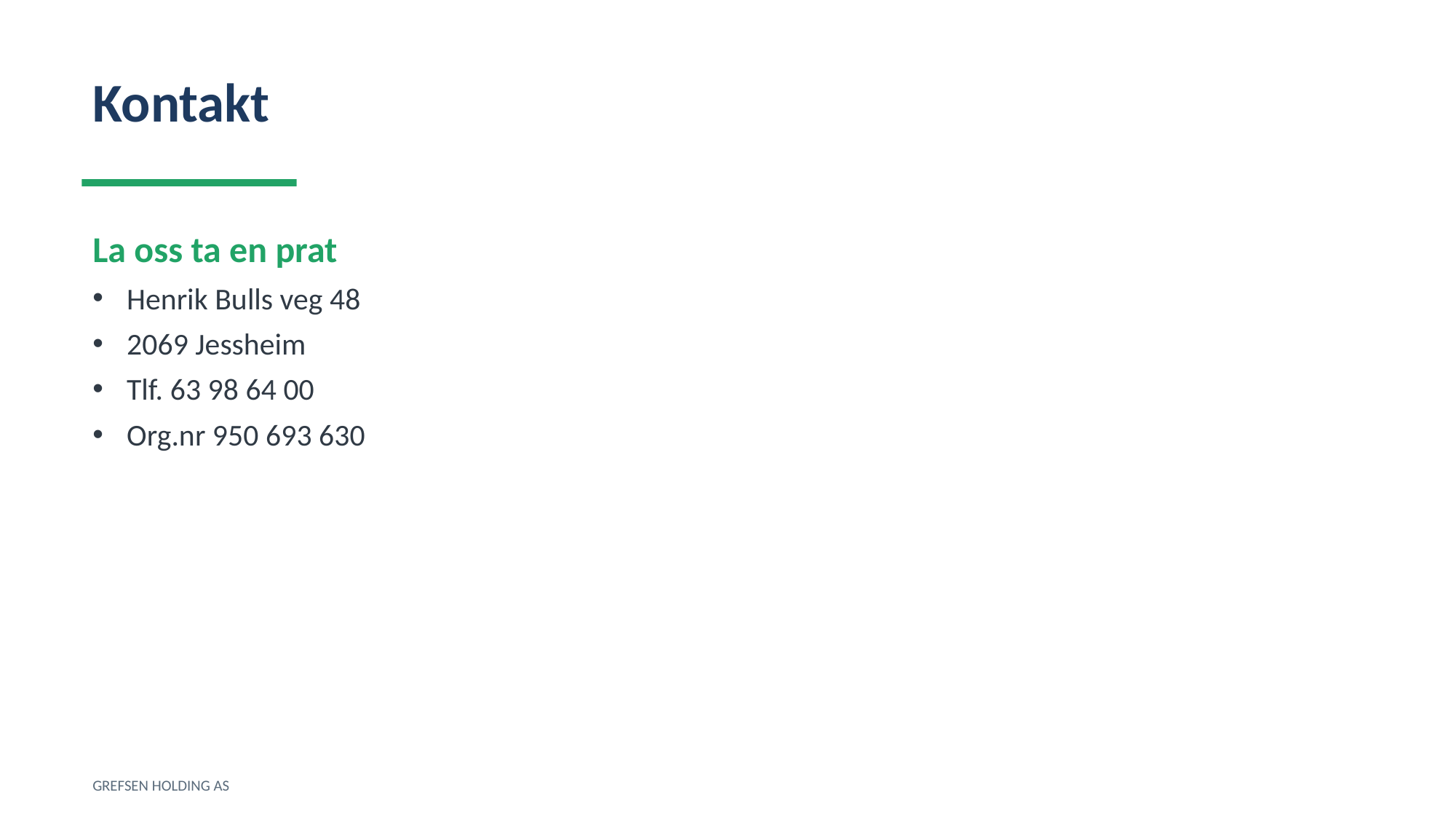

Kontakt

La oss ta en prat
Henrik Bulls veg 48
2069 Jessheim
Tlf. 63 98 64 00
Org.nr 950 693 630
GREFSEN HOLDING AS